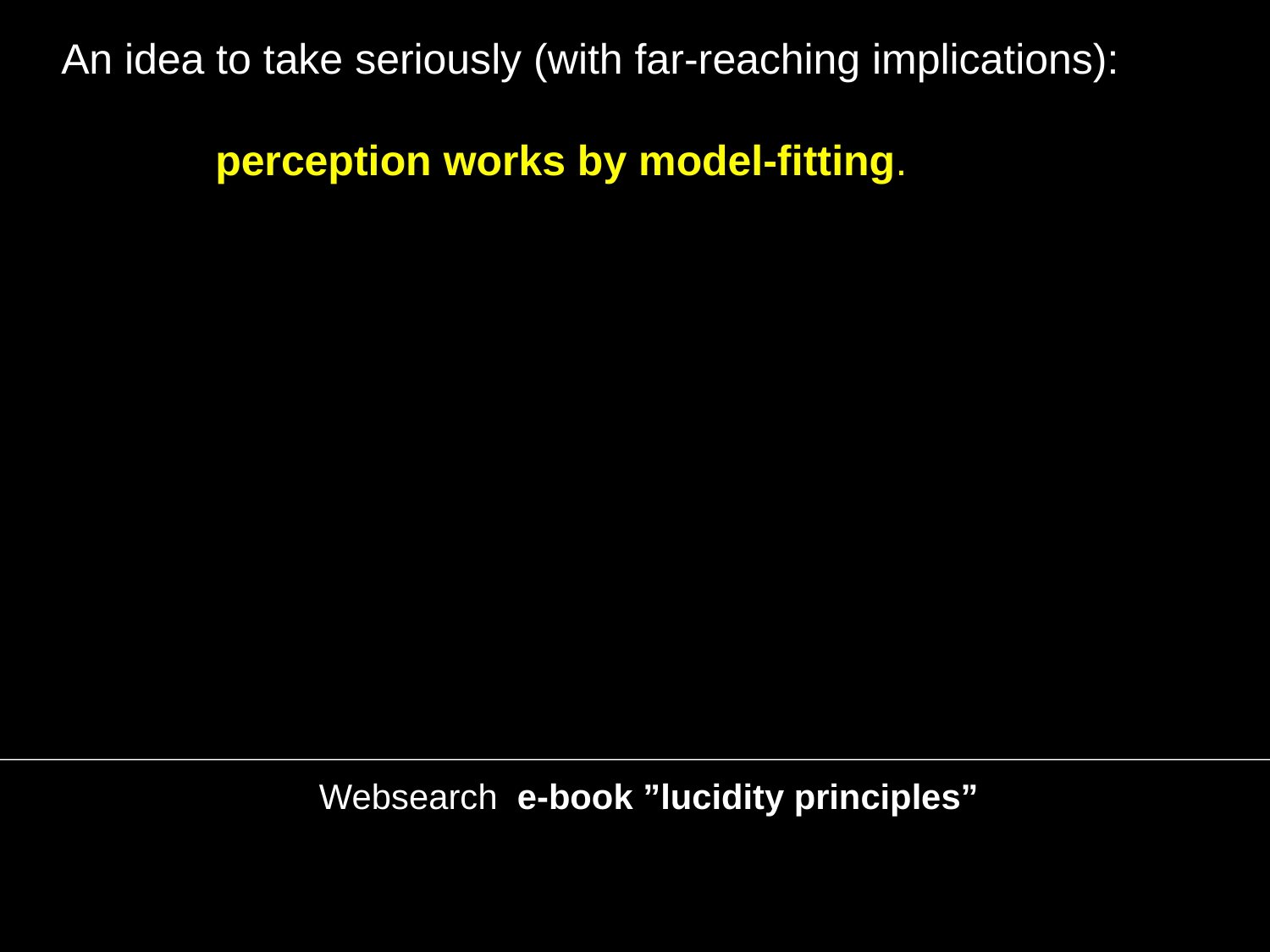

An idea to take seriously (with far-reaching implications):

             perception works by model-fitting.

Websearch  e-book ”lucidity principles”